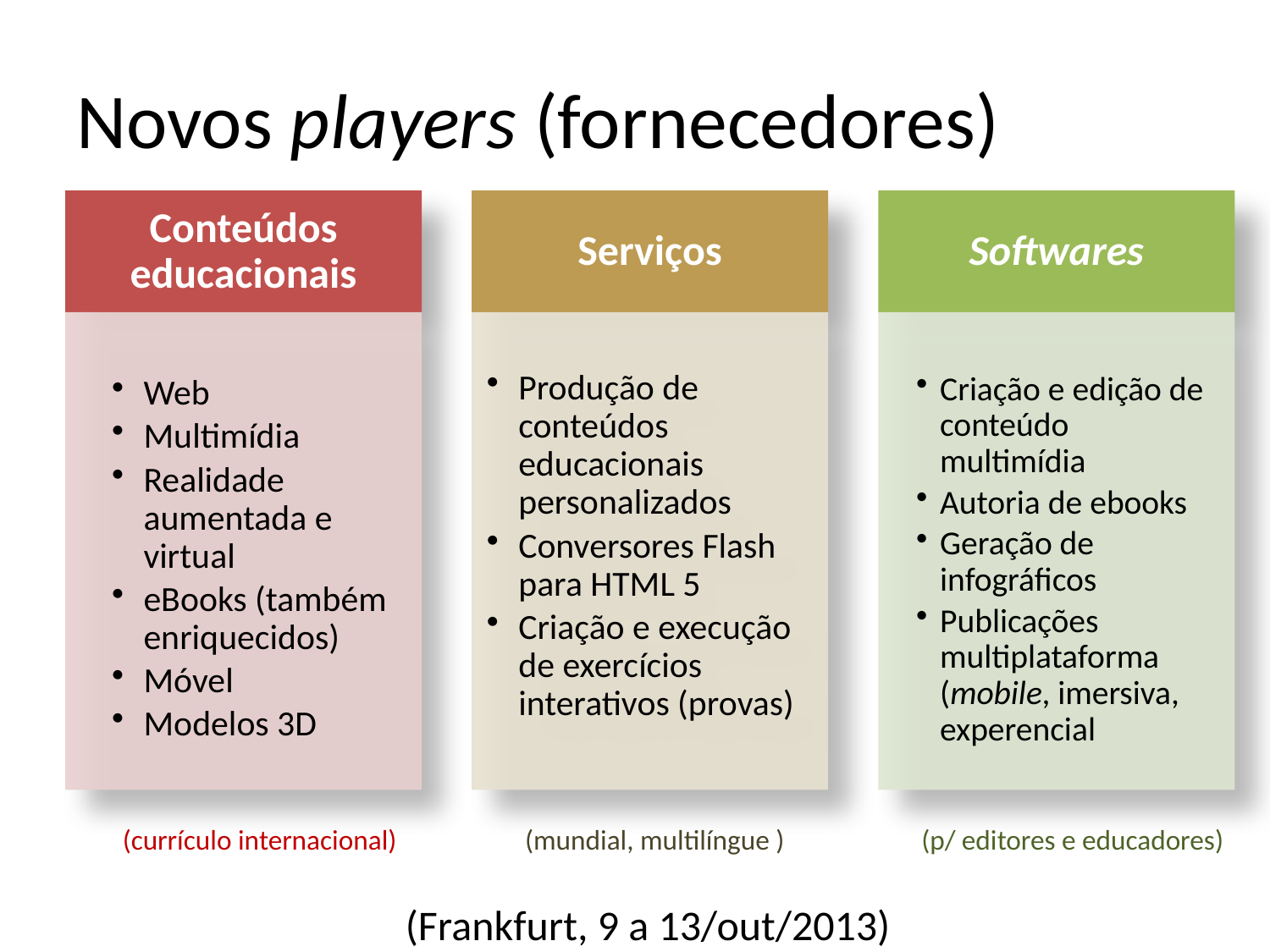

# Novos players (fornecedores)
Conteúdos educacionais

Web
Multimídia
Realidade aumentada e virtual
eBooks (também enriquecidos)
Móvel
Modelos 3D
Serviços

Produção de conteúdos educacionais personalizados
Conversores Flash para HTML 5
Criação e execução de exercícios interativos (provas)
Softwares

Criação e edição de conteúdo multimídia
Autoria de ebooks
Geração de infográficos
Publicações multiplataforma (mobile, imersiva, experencial
(currículo internacional)
(mundial, multilíngue )
(p/ editores e educadores)
(Frankfurt, 9 a 13/out/2013)